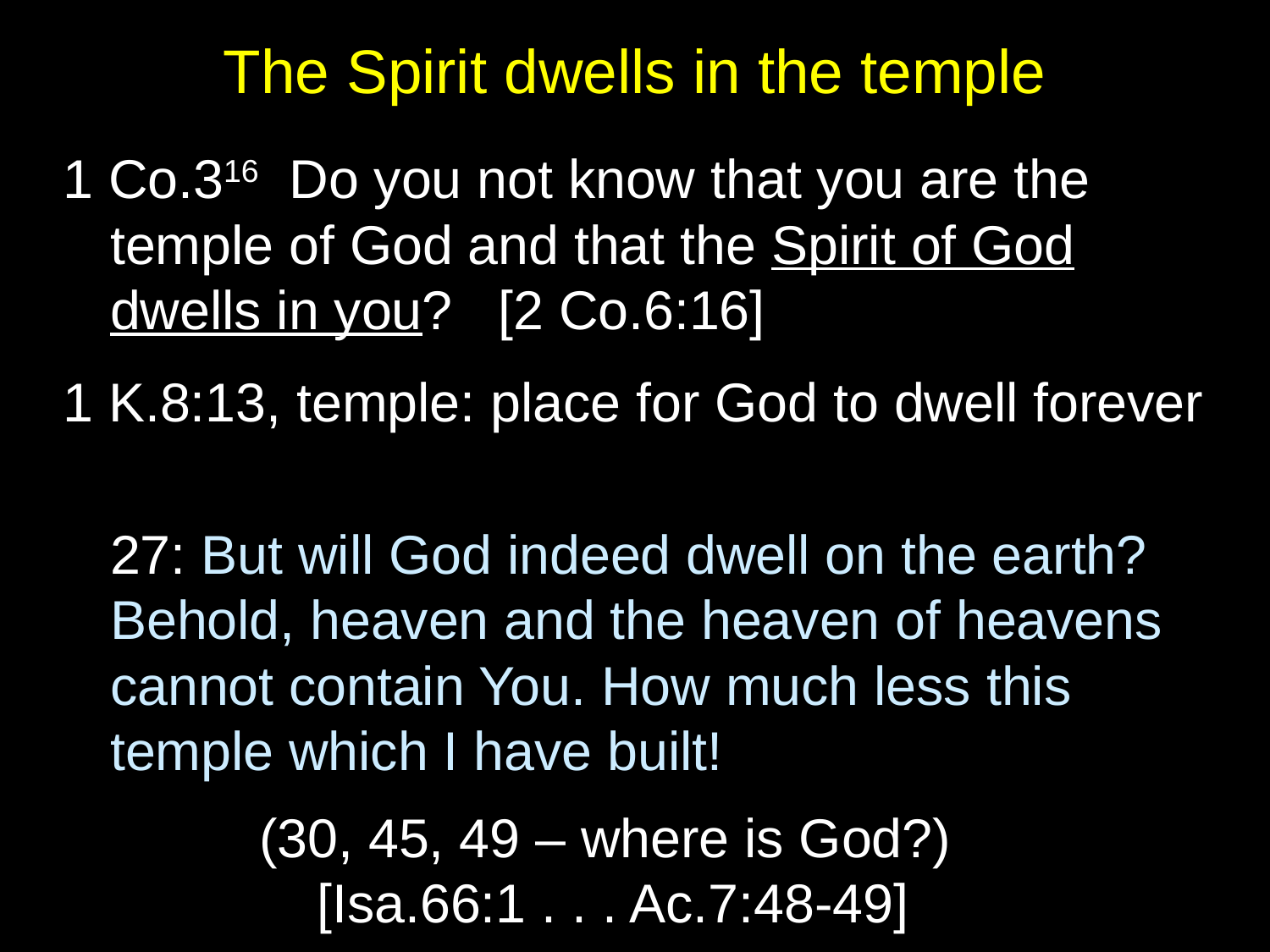

# The Spirit dwells in the temple
1 Co.316  Do you not know that you are the temple of God and that the Spirit of God dwells in you?   [2 Co.6:16]
1 K.8:13, temple: place for God to dwell forever
	27: But will God indeed dwell on the earth? Behold, heaven and the heaven of heavens cannot contain You. How much less this temple which I have built!
(30, 45, 49 – where is God?)
[Isa.66:1 . . . Ac.7:48-49]